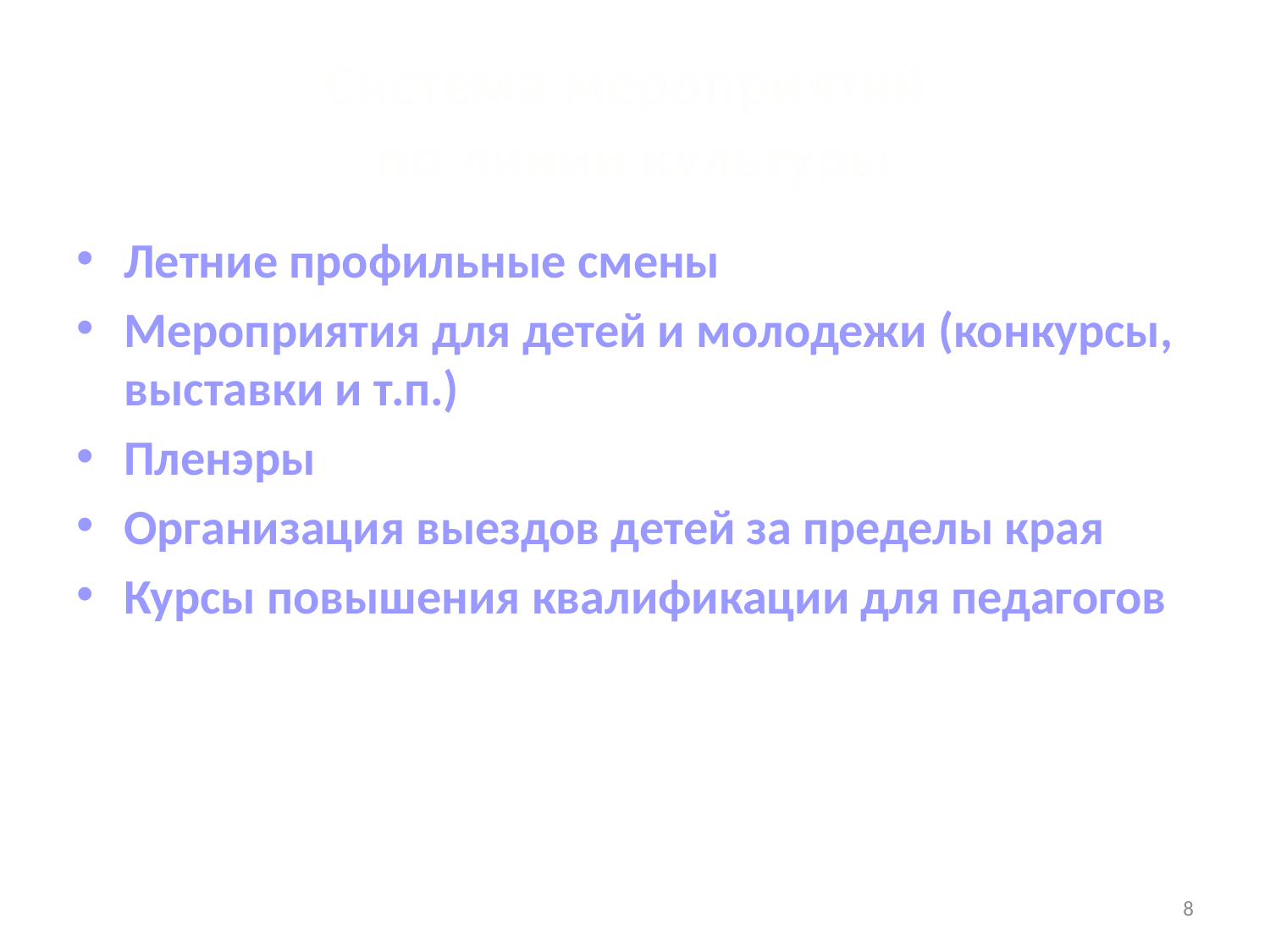

# Система мероприятий по линии культуры
Летние профильные смены
Мероприятия для детей и молодежи (конкурсы, выставки и т.п.)
Пленэры
Организация выездов детей за пределы края
Курсы повышения квалификации для педагогов

8